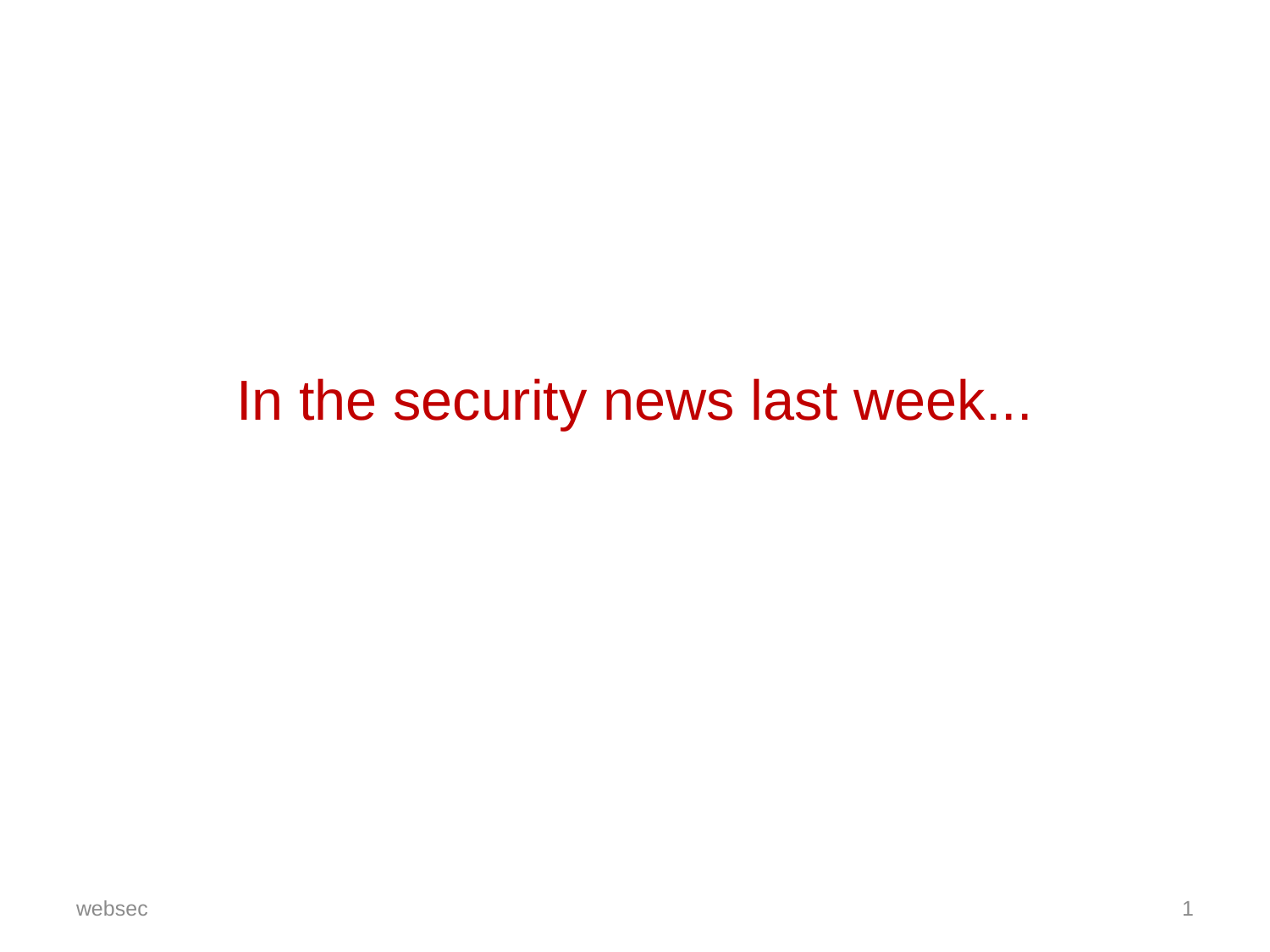

# In the security news last week...

websec
1